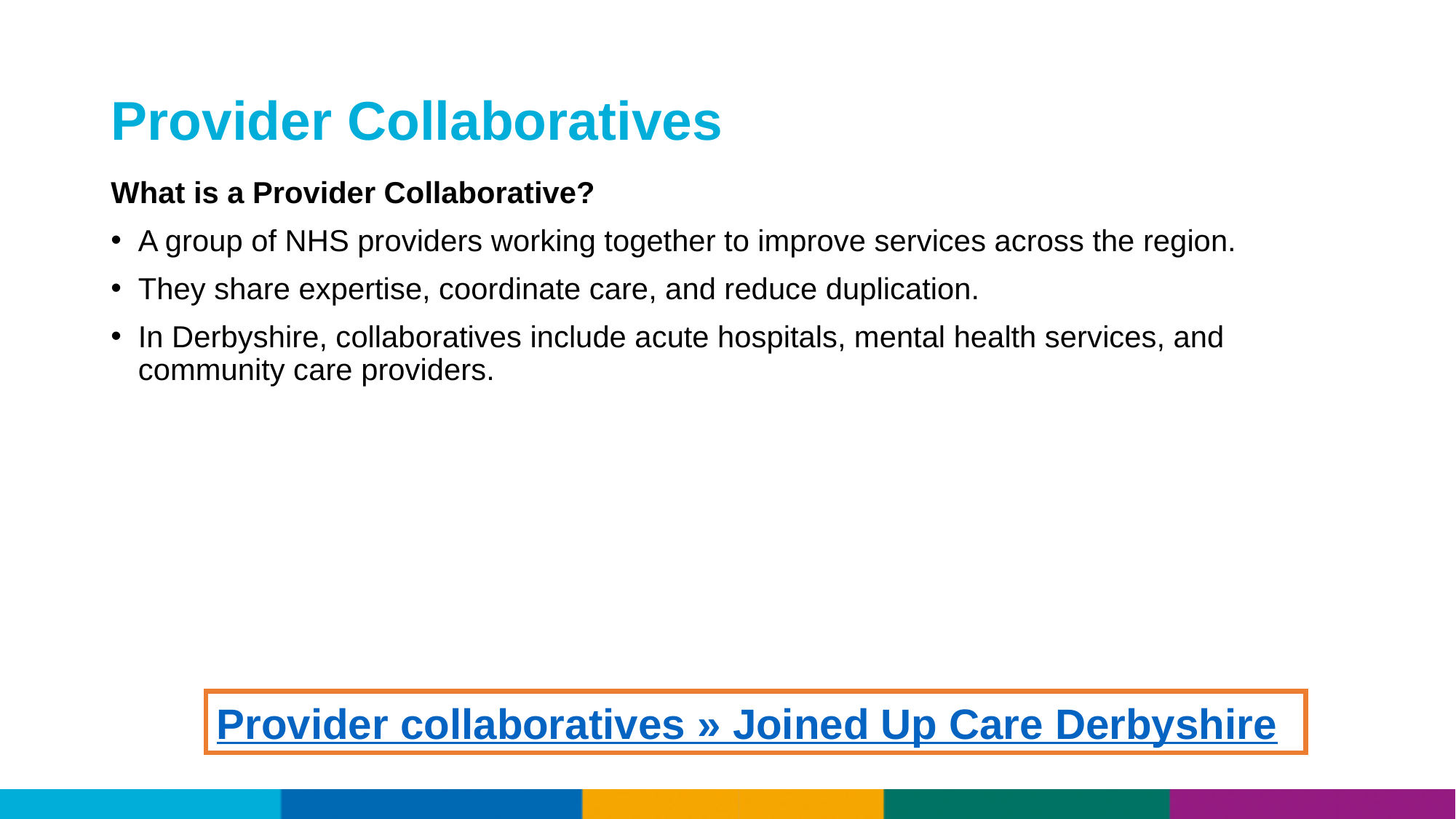

# Provider Collaboratives
What is a Provider Collaborative?
A group of NHS providers working together to improve services across the region.
They share expertise, coordinate care, and reduce duplication.
In Derbyshire, collaboratives include acute hospitals, mental health services, and community care providers.

Provider collaboratives » Joined Up Care Derbyshire